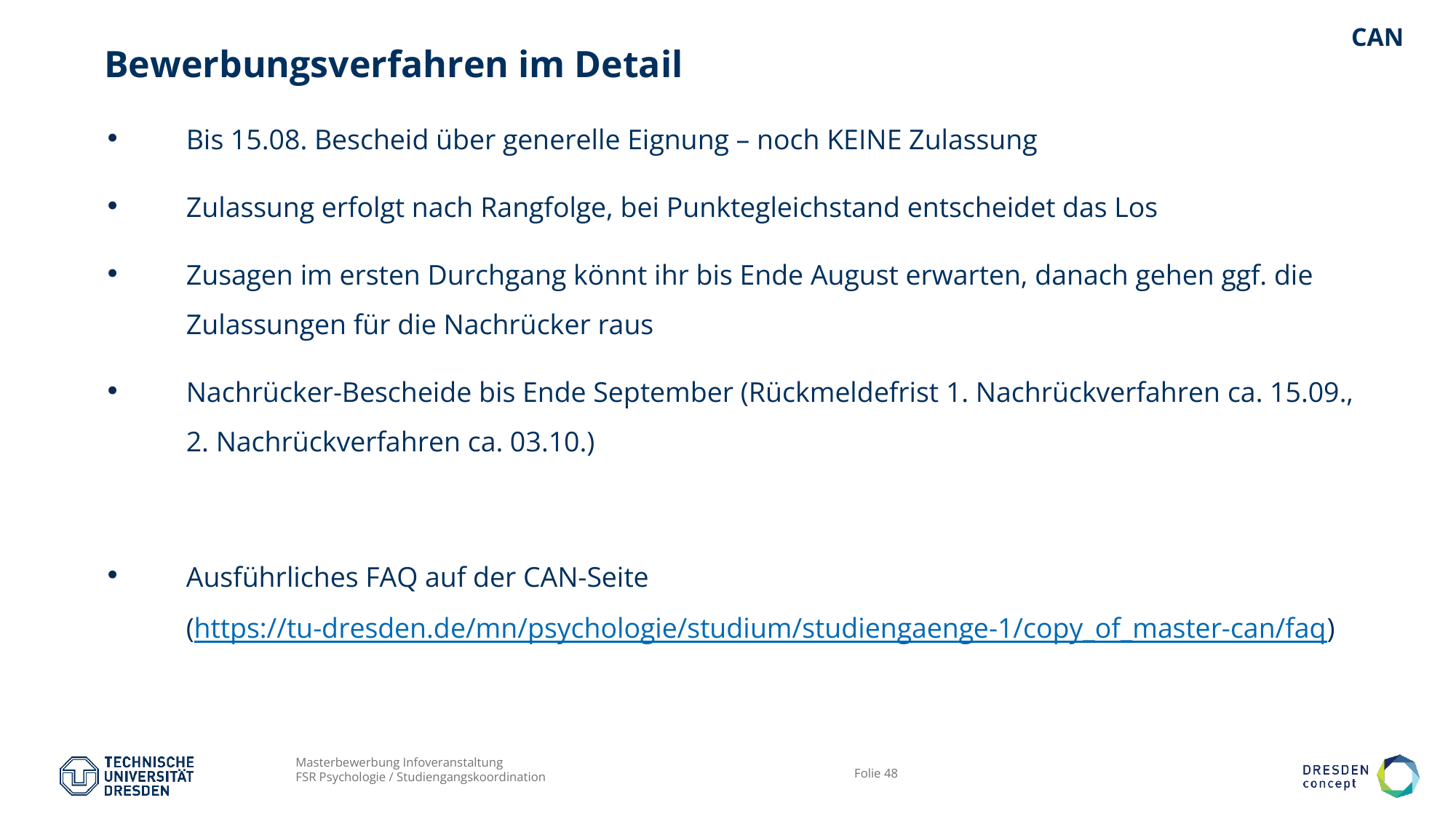

CAN
# Bewerbungsverfahren im Detail
Bis 15.08. Bescheid über generelle Eignung – noch KEINE Zulassung
Zulassung erfolgt nach Rangfolge, bei Punktegleichstand entscheidet das Los
Zusagen im ersten Durchgang könnt ihr bis Ende August erwarten, danach gehen ggf. die Zulassungen für die Nachrücker raus
Nachrücker-Bescheide bis Ende September (Rückmeldefrist 1. Nachrückverfahren ca. 15.09., 2. Nachrückverfahren ca. 03.10.)

Ausführliches FAQ auf der CAN-Seite
(https://tu-dresden.de/mn/psychologie/studium/studiengaenge-1/copy_of_master-can/faq)